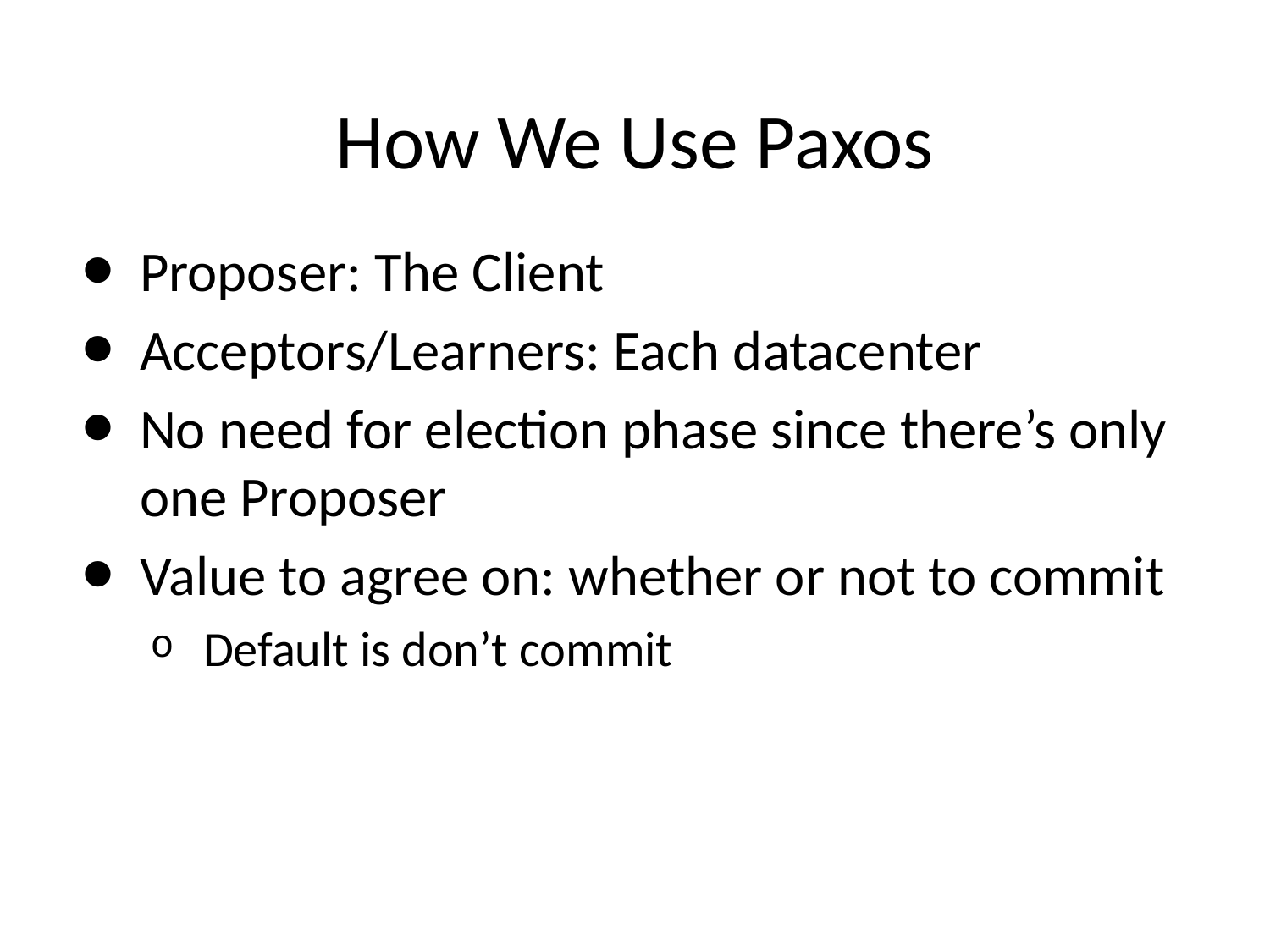

# How We Use Paxos
Proposer: The Client
Acceptors/Learners: Each datacenter
No need for election phase since there’s only one Proposer
Value to agree on: whether or not to commit
Default is don’t commit